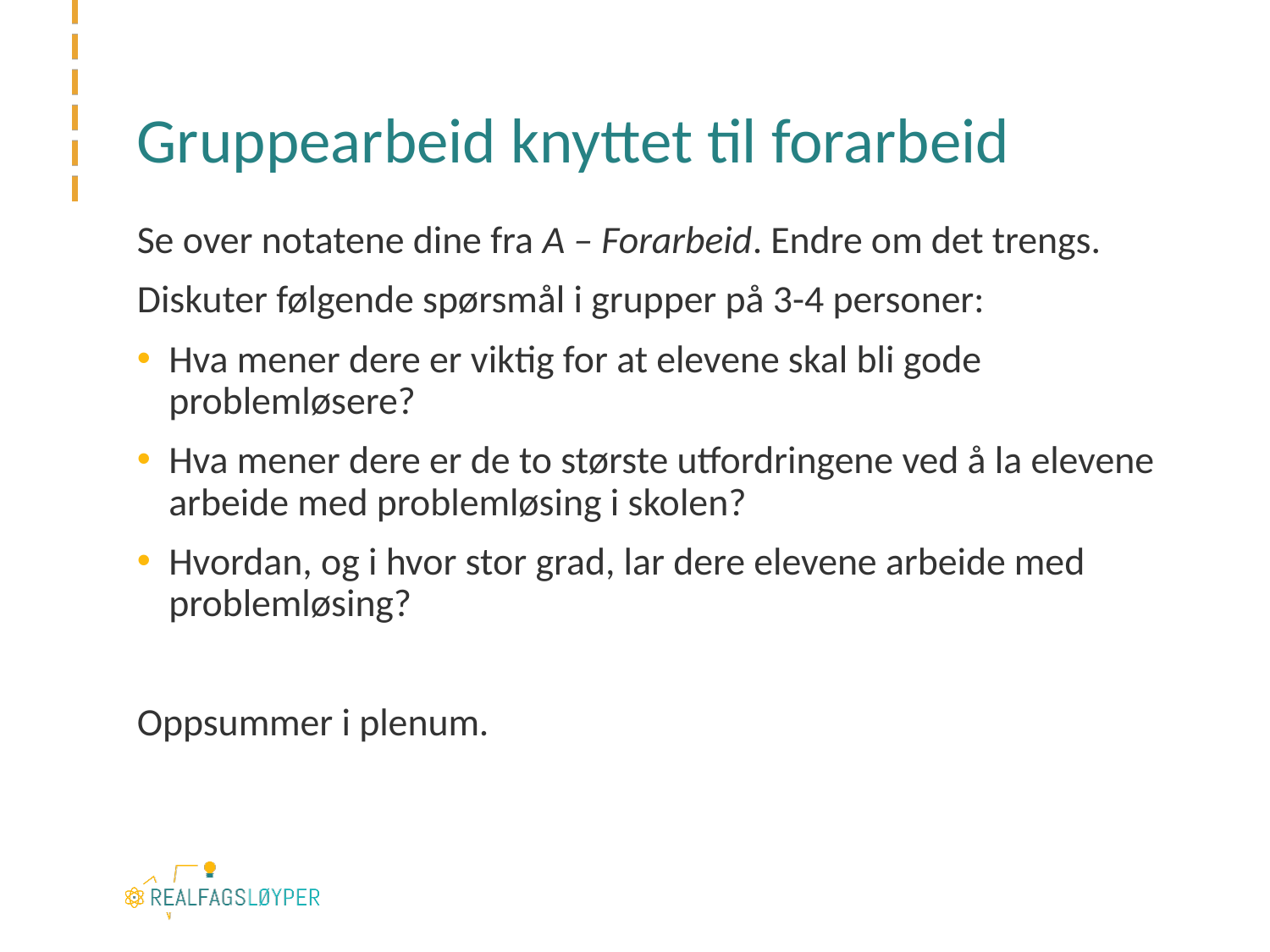

# Gruppearbeid knyttet til forarbeid
Se over notatene dine fra A – Forarbeid. Endre om det trengs.
Diskuter følgende spørsmål i grupper på 3-4 personer:
Hva mener dere er viktig for at elevene skal bli gode problemløsere?
Hva mener dere er de to største utfordringene ved å la elevene arbeide med problemløsing i skolen?
Hvordan, og i hvor stor grad, lar dere elevene arbeide med problemløsing?

Oppsummer i plenum.